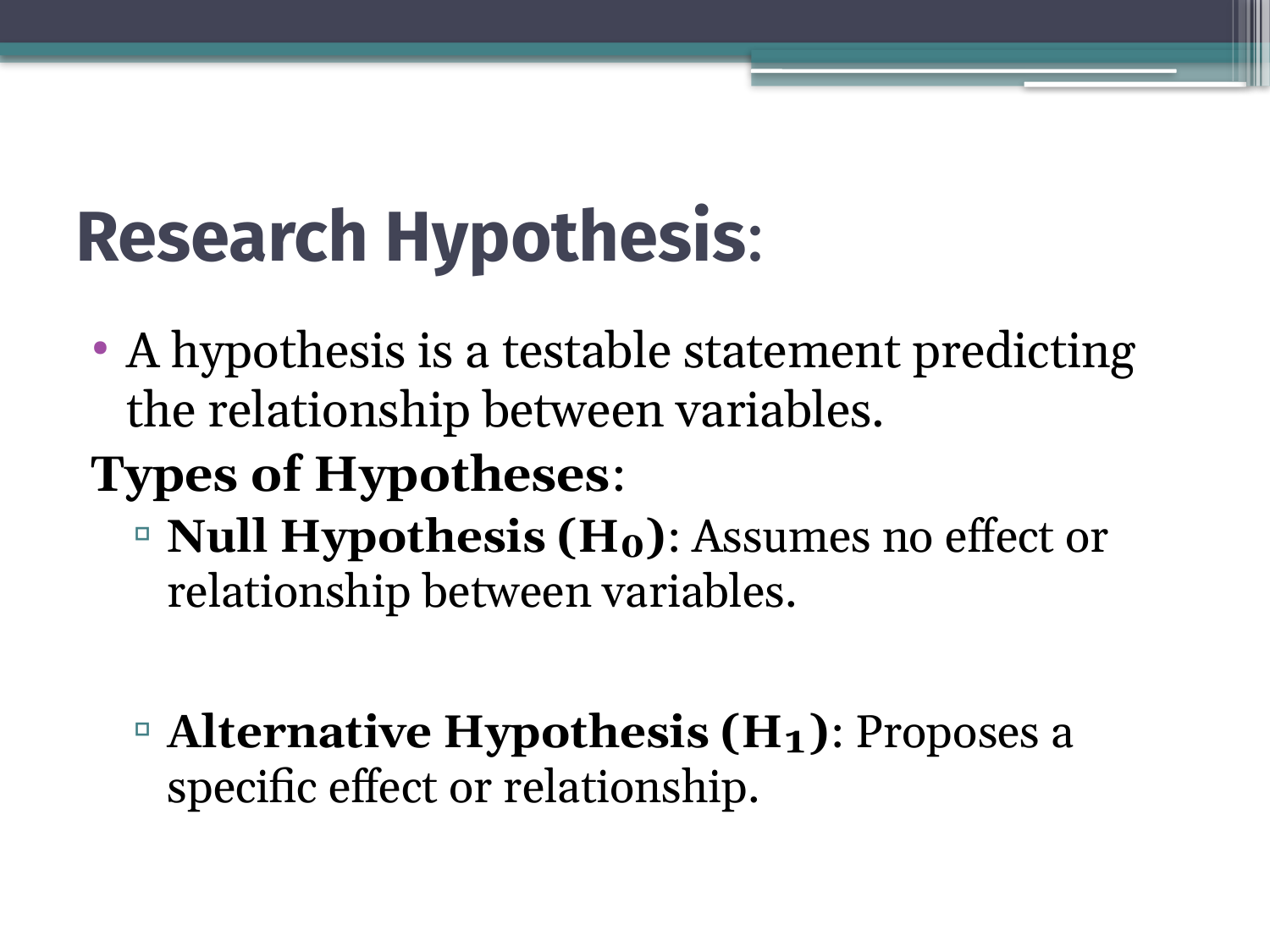

# Research Hypothesis:
A hypothesis is a testable statement predicting the relationship between variables.
Types of Hypotheses:
Null Hypothesis (H₀): Assumes no effect or relationship between variables.

Alternative Hypothesis (H₁): Proposes a specific effect or relationship.